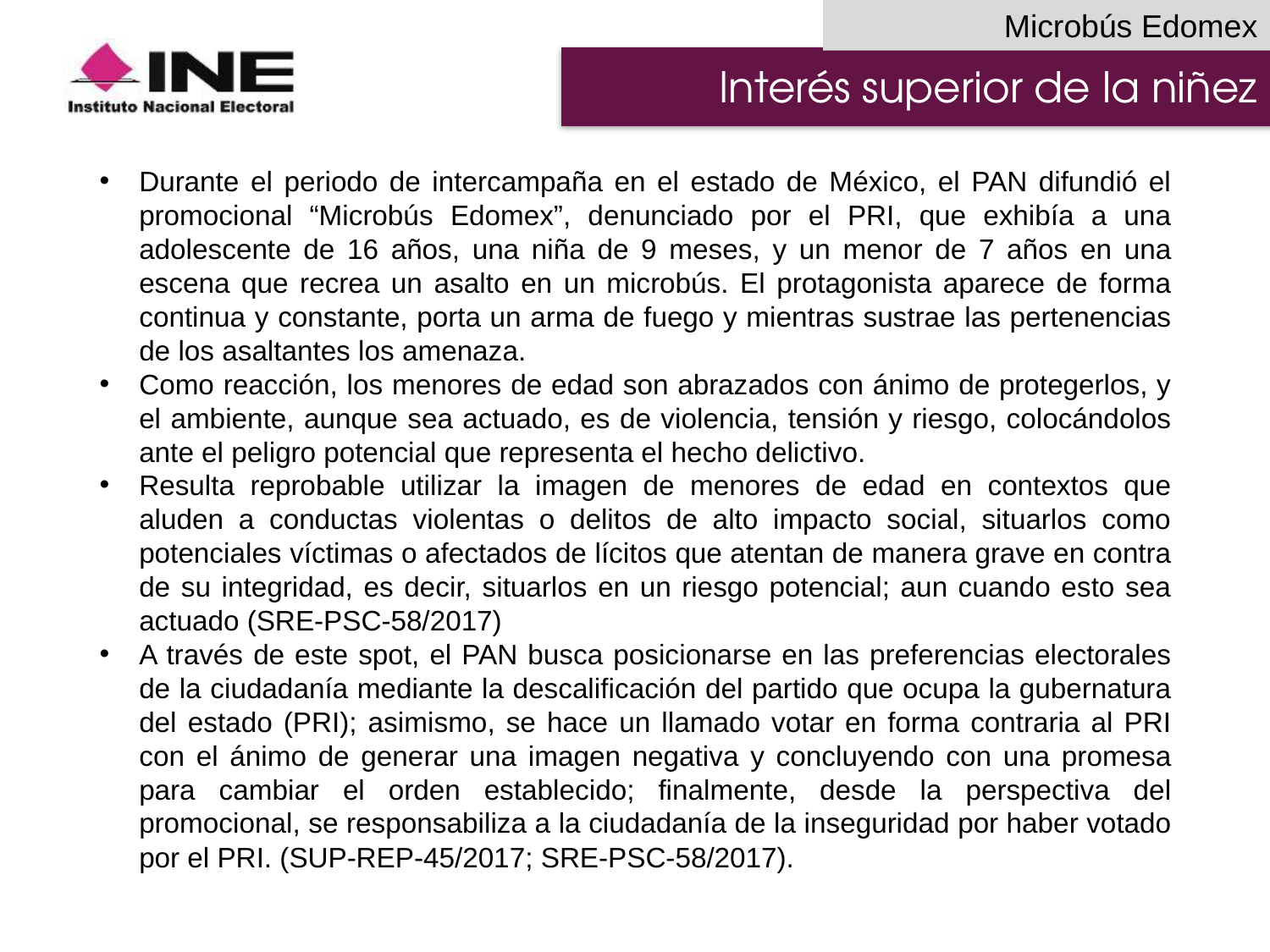

Microbús Edomex
# Interés superior de la niñez
Durante el periodo de intercampaña en el estado de México, el PAN difundió el promocional “Microbús Edomex”, denunciado por el PRI, que exhibía a una adolescente de 16 años, una niña de 9 meses, y un menor de 7 años en una escena que recrea un asalto en un microbús. El protagonista aparece de forma continua y constante, porta un arma de fuego y mientras sustrae las pertenencias de los asaltantes los amenaza.
Como reacción, los menores de edad son abrazados con ánimo de protegerlos, y el ambiente, aunque sea actuado, es de violencia, tensión y riesgo, colocándolos ante el peligro potencial que representa el hecho delictivo.
Resulta reprobable utilizar la imagen de menores de edad en contextos que aluden a conductas violentas o delitos de alto impacto social, situarlos como potenciales víctimas o afectados de lícitos que atentan de manera grave en contra de su integridad, es decir, situarlos en un riesgo potencial; aun cuando esto sea actuado (SRE-PSC-58/2017)
A través de este spot, el PAN busca posicionarse en las preferencias electorales de la ciudadanía mediante la descalificación del partido que ocupa la gubernatura del estado (PRI); asimismo, se hace un llamado votar en forma contraria al PRI con el ánimo de generar una imagen negativa y concluyendo con una promesa para cambiar el orden establecido; finalmente, desde la perspectiva del promocional, se responsabiliza a la ciudadanía de la inseguridad por haber votado por el PRI. (SUP-REP-45/2017; SRE-PSC-58/2017).